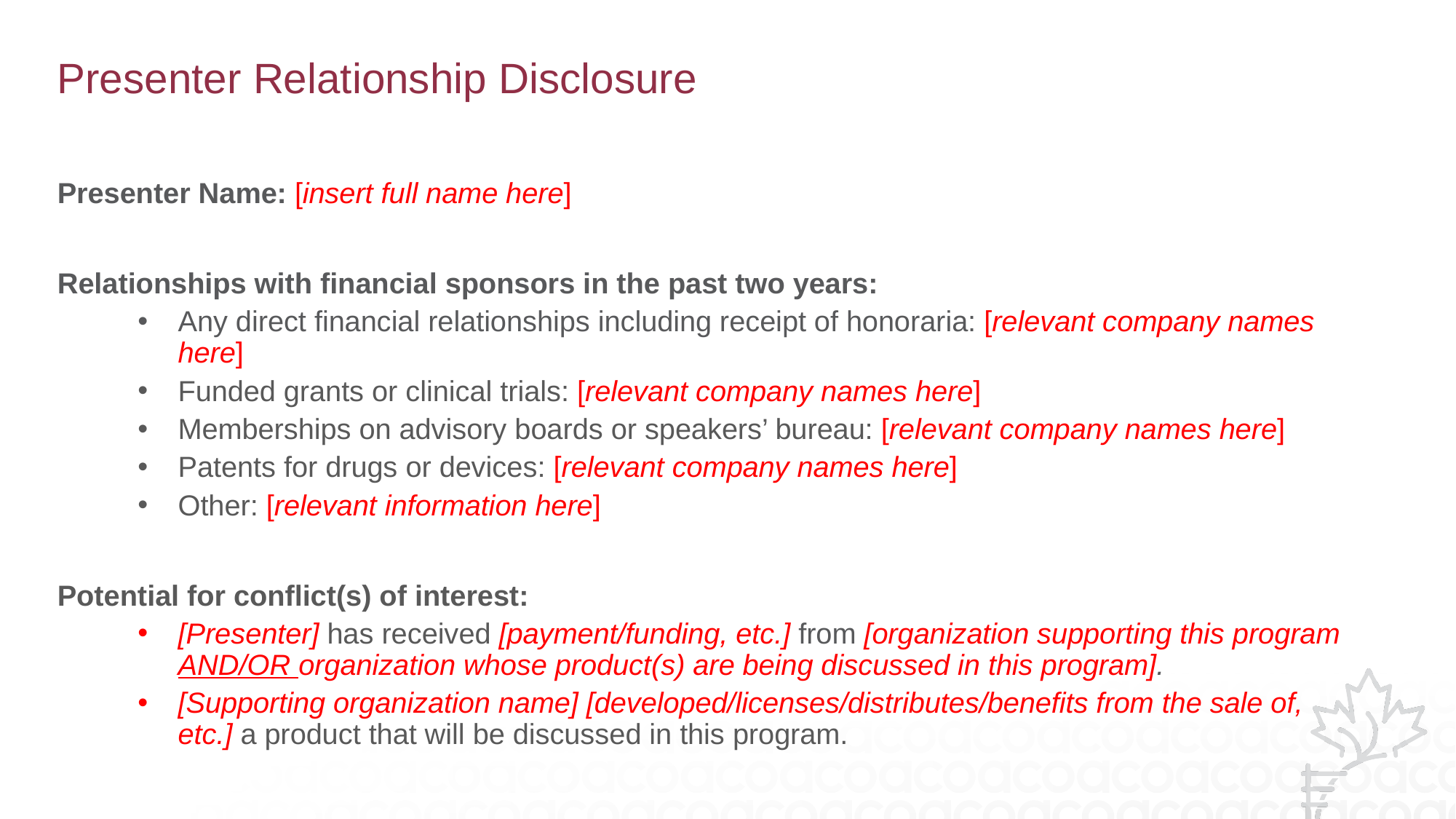

# Presenter Relationship Disclosure

Presenter Name: [insert full name here]

Relationships with financial sponsors in the past two years:
Any direct financial relationships including receipt of honoraria: [relevant company names here]
Funded grants or clinical trials: [relevant company names here]
Memberships on advisory boards or speakers’ bureau: [relevant company names here]
Patents for drugs or devices: [relevant company names here]
Other: [relevant information here]

Potential for conflict(s) of interest:
[Presenter] has received [payment/funding, etc.] from [organization supporting this program AND/OR organization whose product(s) are being discussed in this program].
[Supporting organization name] [developed/licenses/distributes/benefits from the sale of, etc.] a product that will be discussed in this program.